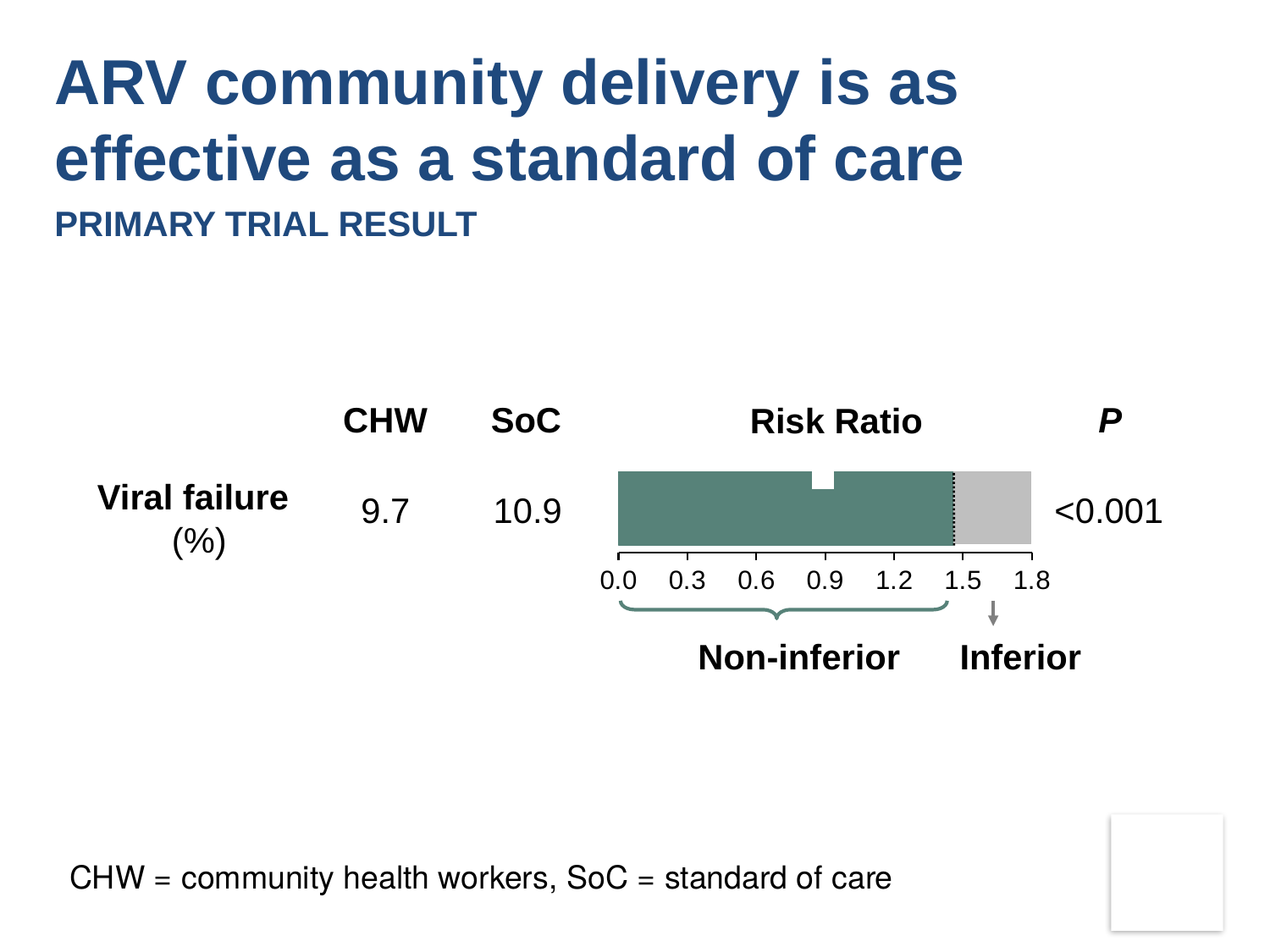

ARV community delivery is as effective as a standard of care
PRIMARY TRIAL RESULT
CHW
SoC
P
Risk Ratio

### Chart

| Category | RR |
|---|---|
Viral failure
             	(%)
9.7
10.9
<0.001

Non-inferior
Inferior
CHW = community health workers, SoC = standard of care